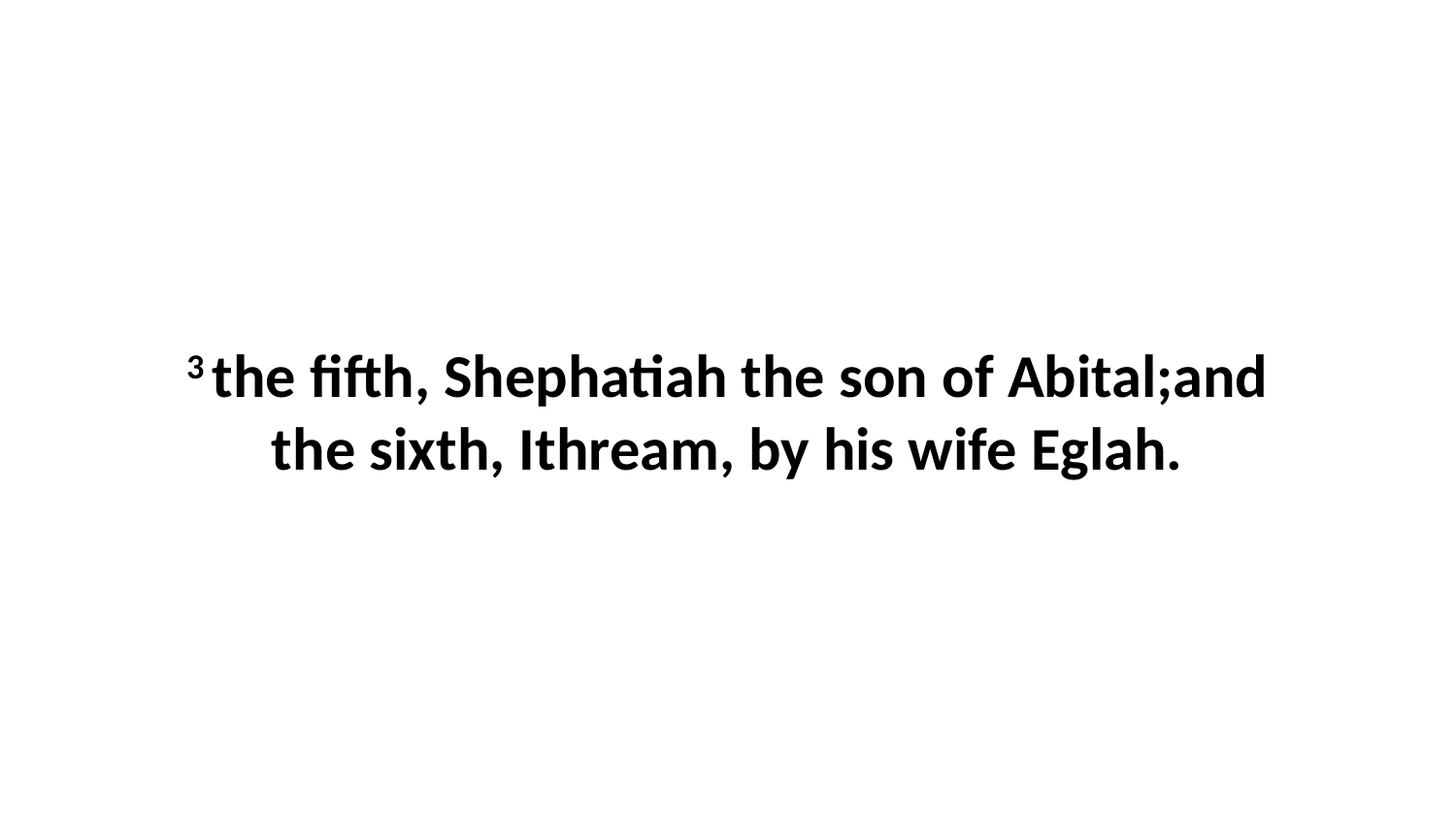

3 the fifth, Shephatiah the son of Abital;and the sixth, Ithream, by his wife Eglah.